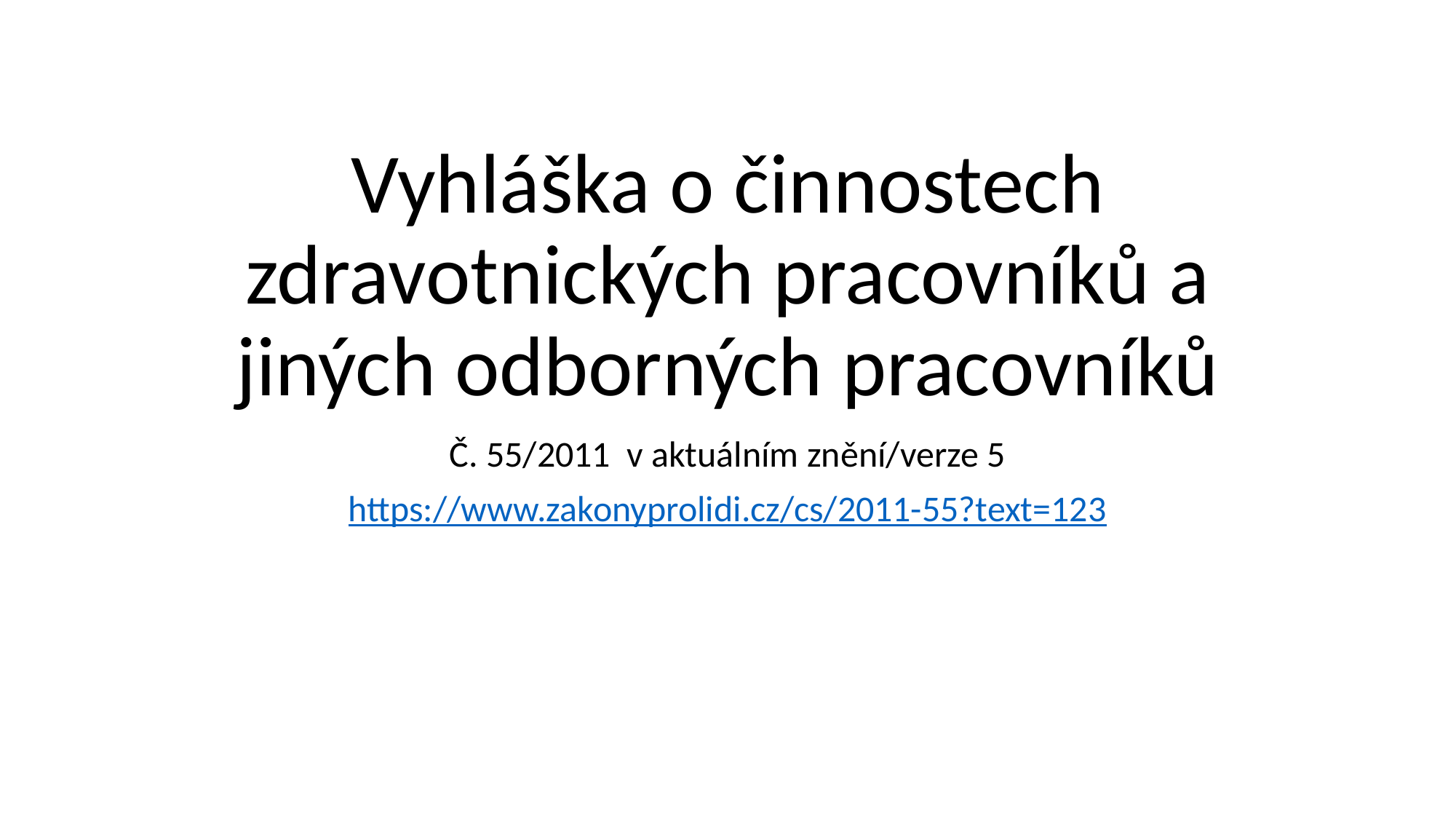

# Vyhláška o činnostech zdravotnických pracovníků a jiných odborných pracovníků
Č. 55/2011  v aktuálním znění/verze 5
https://www.zakonyprolidi.cz/cs/2011-55?text=123